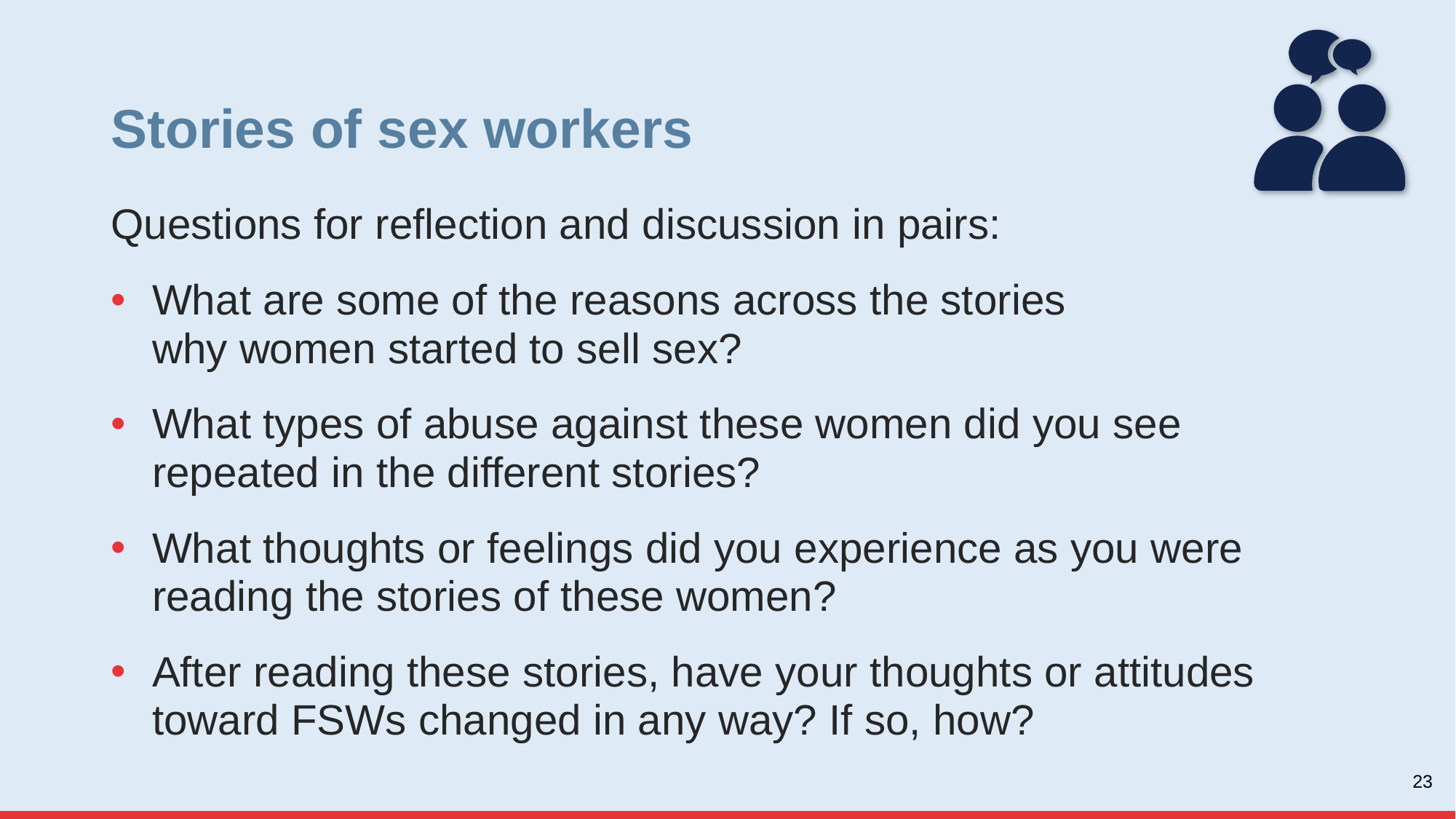

# Stories of sex workers
Questions for reflection and discussion in pairs:
What are some of the reasons across the stories
why women started to sell sex?
What types of abuse against these women did you see repeated in the different stories?
What thoughts or feelings did you experience as you were reading the stories of these women?
After reading these stories, have your thoughts or attitudes toward FSWs changed in any way? If so, how?
23